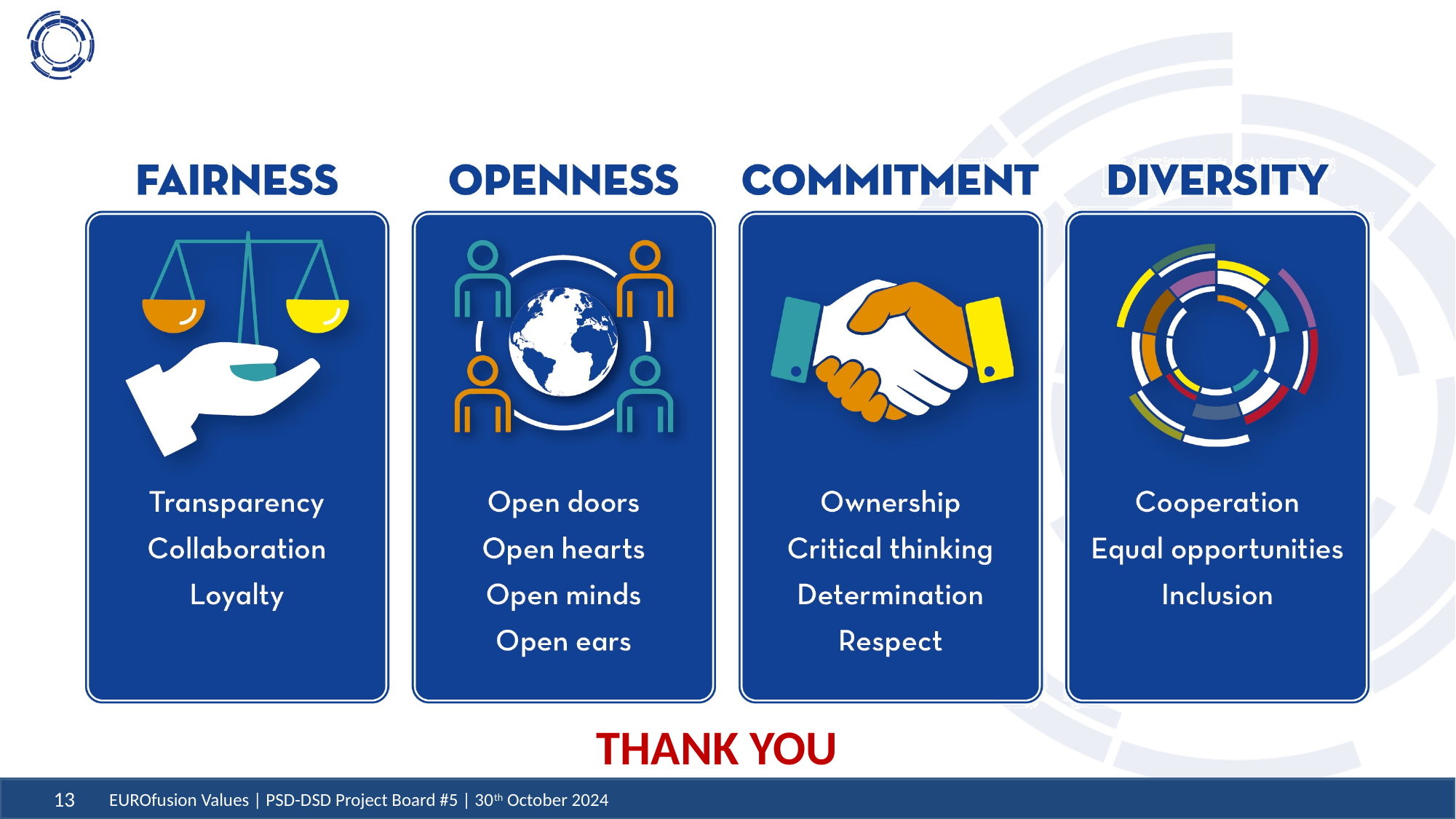

#
THANK YOU
EUROfusion Values | PSD-DSD Project Board #5 | 30th October 2024

13